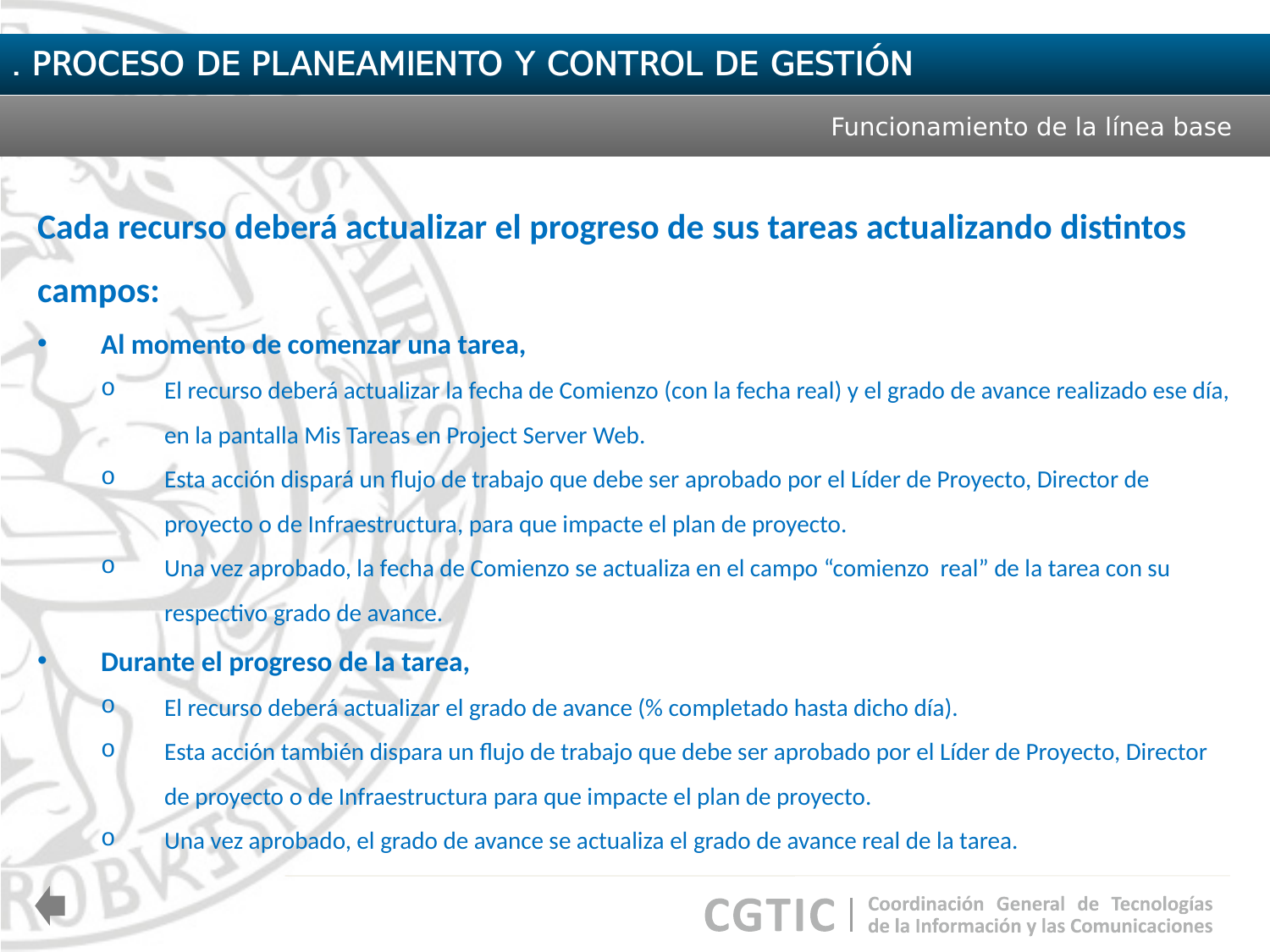

. PROCESO DE PLANEAMIENTO Y CONTROL DE GESTIÓN

Funcionamiento de la línea base
Cada recurso deberá actualizar el progreso de sus tareas actualizando distintos campos:
Al momento de comenzar una tarea,
El recurso deberá actualizar la fecha de Comienzo (con la fecha real) y el grado de avance realizado ese día, en la pantalla Mis Tareas en Project Server Web.
Esta acción dispará un flujo de trabajo que debe ser aprobado por el Líder de Proyecto, Director de proyecto o de Infraestructura, para que impacte el plan de proyecto.
Una vez aprobado, la fecha de Comienzo se actualiza en el campo “comienzo  real” de la tarea con su respectivo grado de avance.
Durante el progreso de la tarea,
El recurso deberá actualizar el grado de avance (% completado hasta dicho día).
Esta acción también dispara un flujo de trabajo que debe ser aprobado por el Líder de Proyecto, Director de proyecto o de Infraestructura para que impacte el plan de proyecto.
Una vez aprobado, el grado de avance se actualiza el grado de avance real de la tarea.